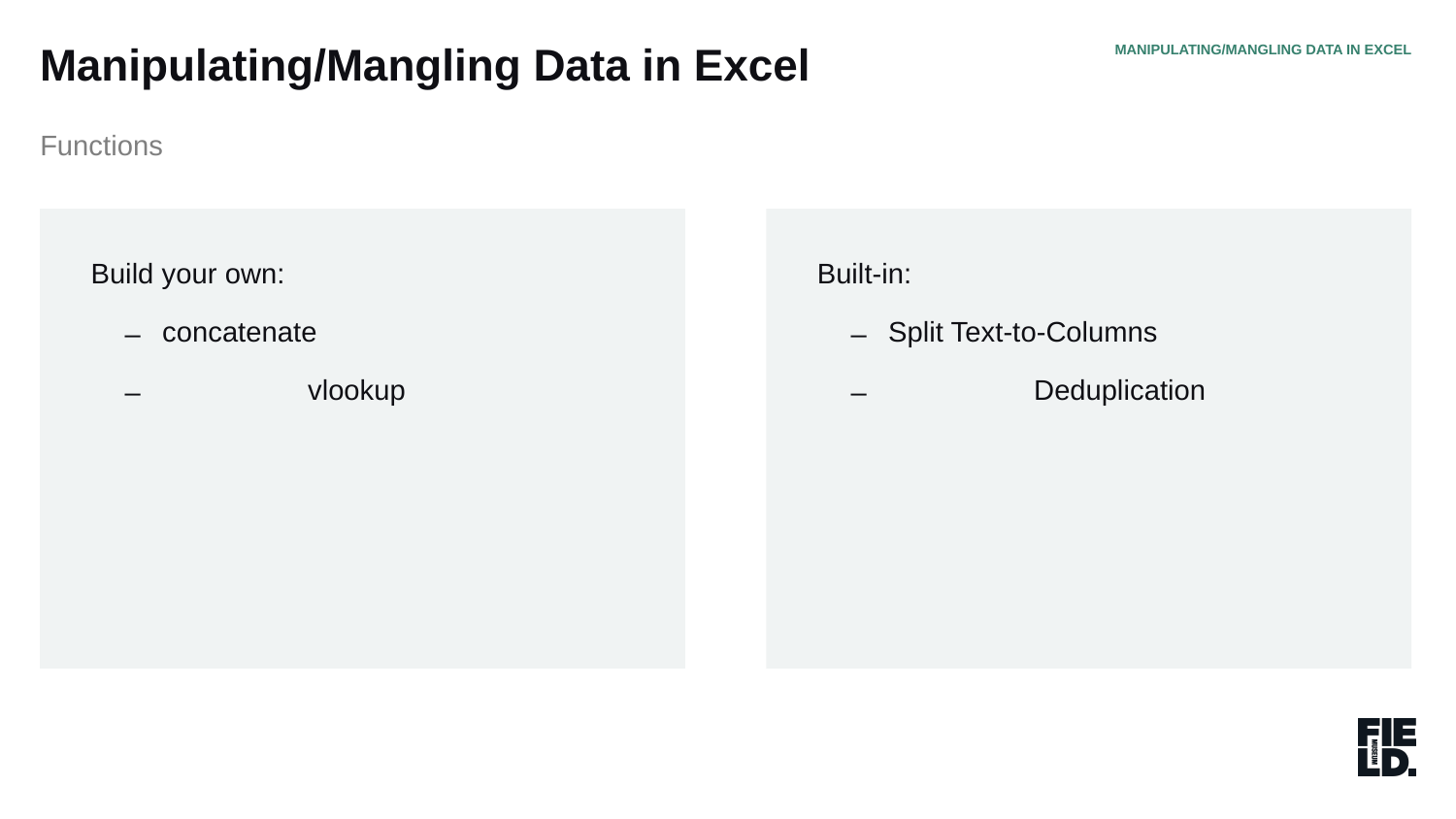

MANIPULATING/MANGLING DATA IN EXCEL
Manipulating/Mangling Data in Excel
Functions

Build your own:
concatenate
	vlookup

Built-in:
Split Text-to-Columns
	Deduplication